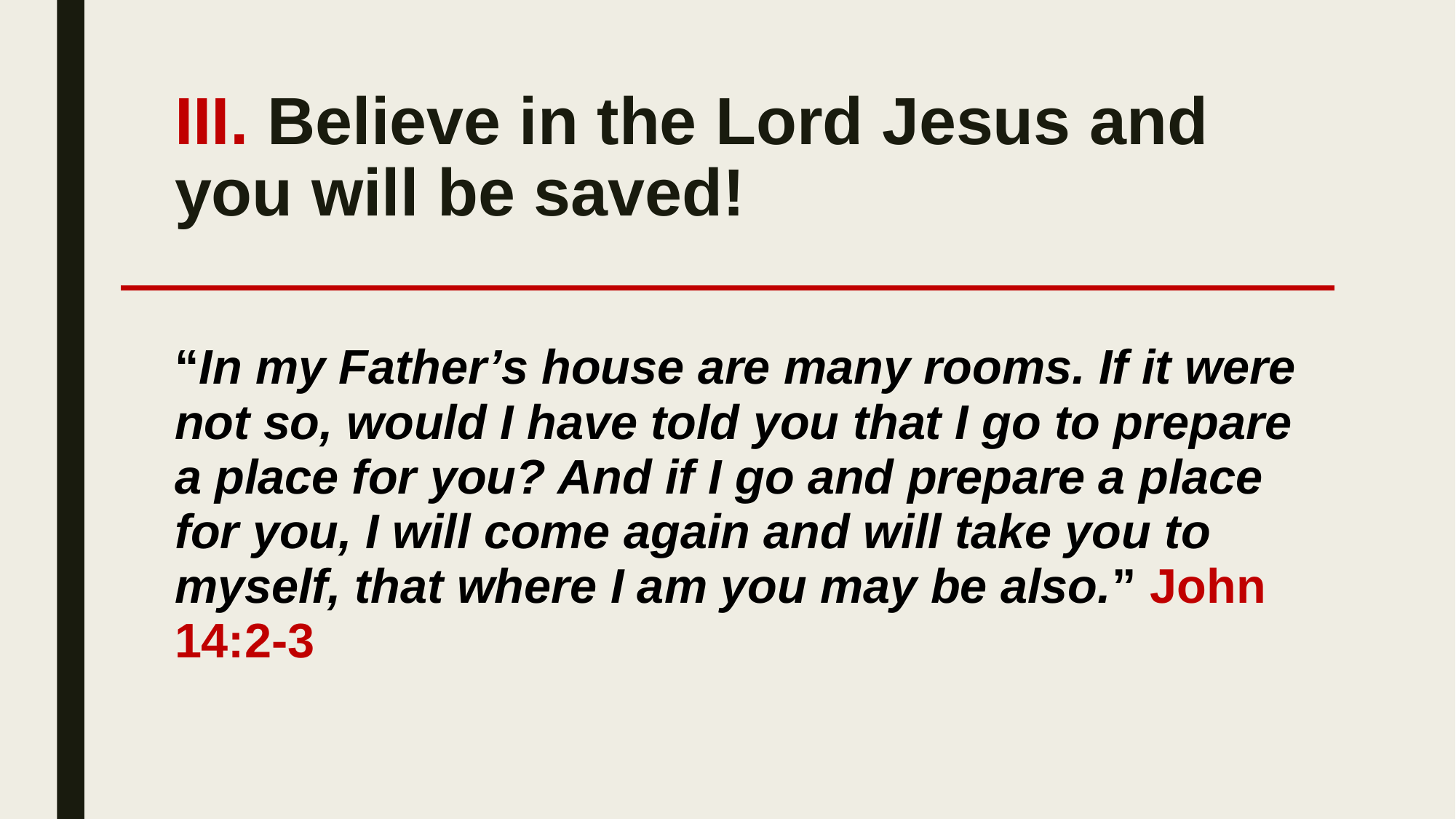

# III. Believe in the Lord Jesus and you will be saved!
“In my Father’s house are many rooms. If it were not so, would I have told you that I go to prepare a place for you? And if I go and prepare a place for you, I will come again and will take you to myself, that where I am you may be also.” John 14:2-3